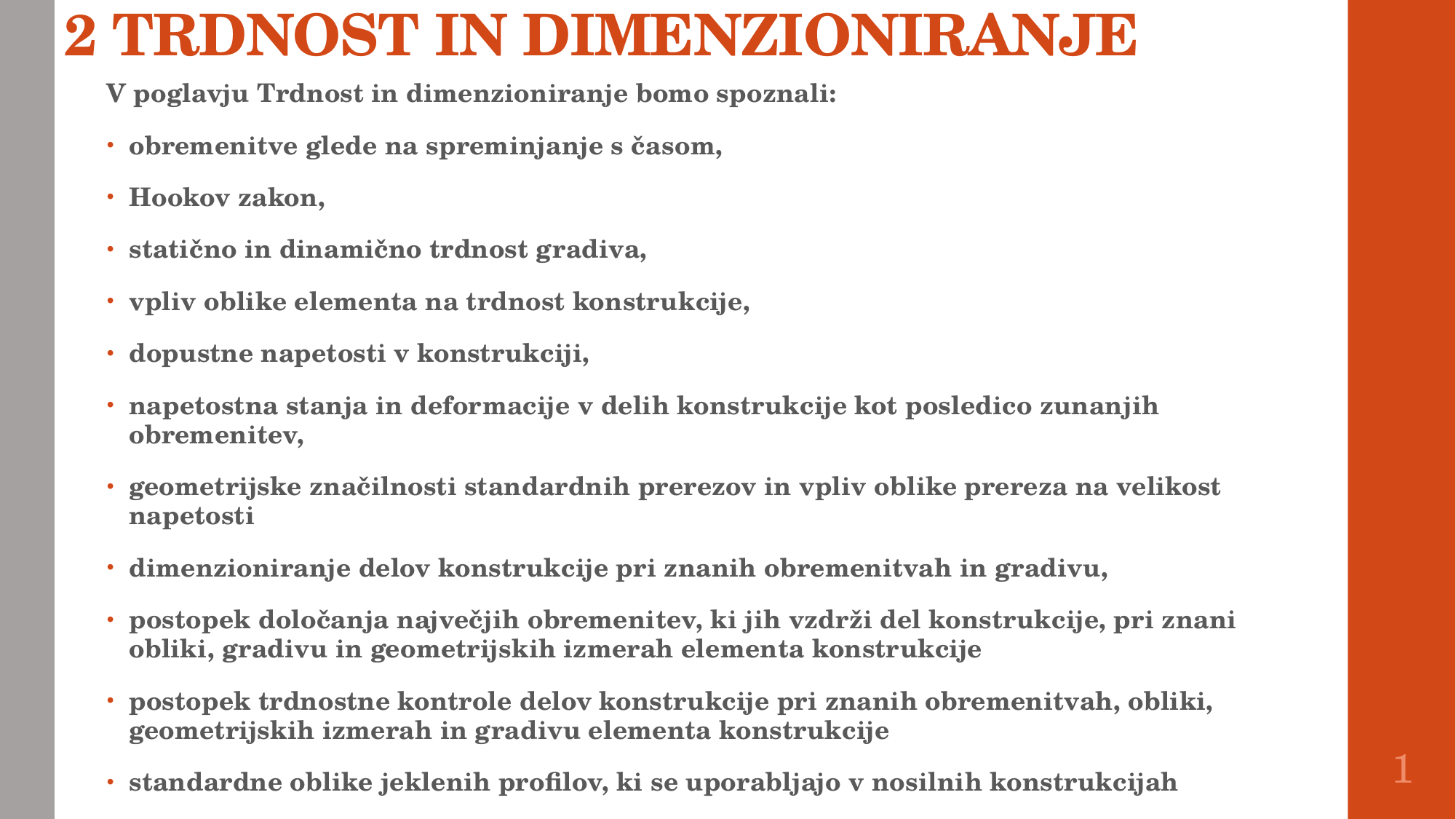

# 2 TRDNOST IN DIMENZIONIRANJE
V poglavju Trdnost in dimenzioniranje bomo spoznali:
obremenitve glede na spreminjanje s časom,
Hookov zakon,
statično in dinamično trdnost gradiva,
vpliv oblike elementa na trdnost konstrukcije,
dopustne napetosti v konstrukciji,
napetostna stanja in deformacije v delih konstrukcije kot posledico zunanjih obremenitev,
geometrijske značilnosti standardnih prerezov in vpliv oblike prereza na velikost napetosti
dimenzioniranje delov konstrukcije pri znanih obremenitvah in gradivu,
postopek določanja največjih obremenitev, ki jih vzdrži del konstrukcije, pri znani obliki, gradivu in geometrijskih izmerah elementa konstrukcije
postopek trdnostne kontrole delov konstrukcije pri znanih obremenitvah, obliki, geometrijskih izmerah in gradivu elementa konstrukcije
standardne oblike jeklenih profilov, ki se uporabljajo v nosilnih konstrukcijah

1